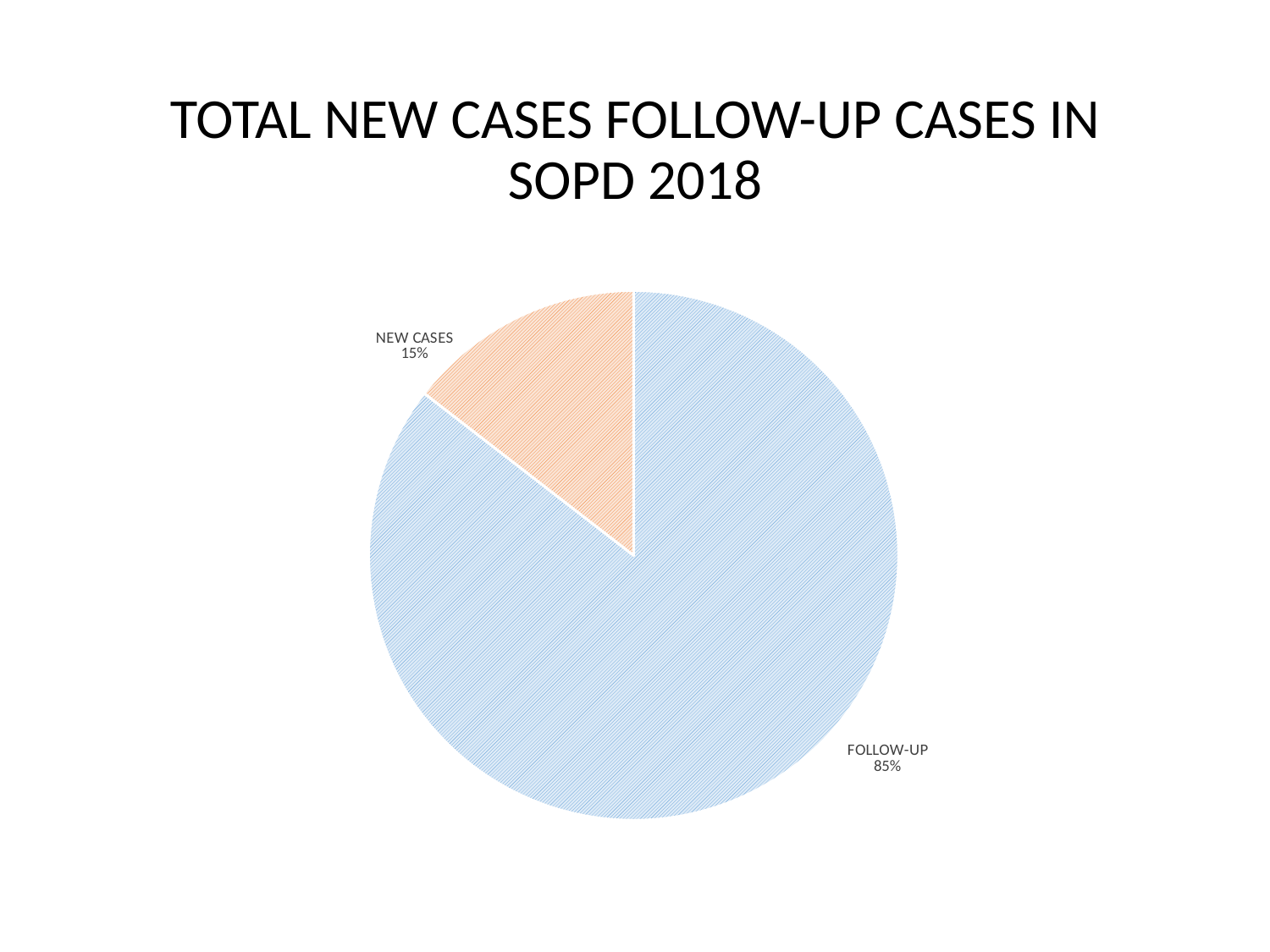

# TOTAL NEW CASES FOLLOW-UP CASES IN SOPD 2018

### Chart

| Category | Sales |
|---|---|
| FOLLOW-UP | 2939.0 |
| NEW CASES | 499.0 |